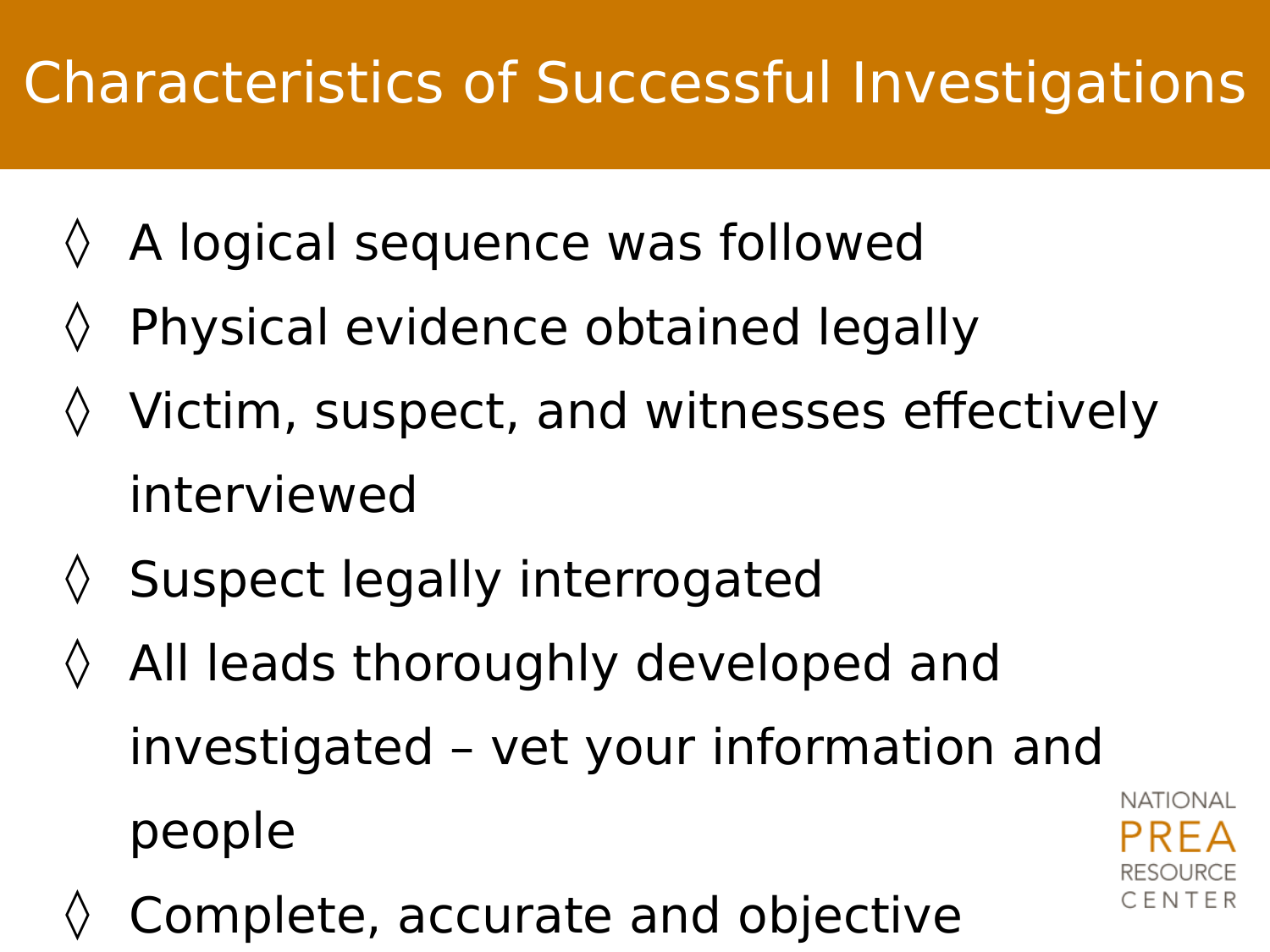

# Characteristics of Successful Investigations
A logical sequence was followed
Physical evidence obtained legally
Victim, suspect, and witnesses effectively interviewed
Suspect legally interrogated
All leads thoroughly developed and investigated – vet your information and people
Complete, accurate and objective reporting